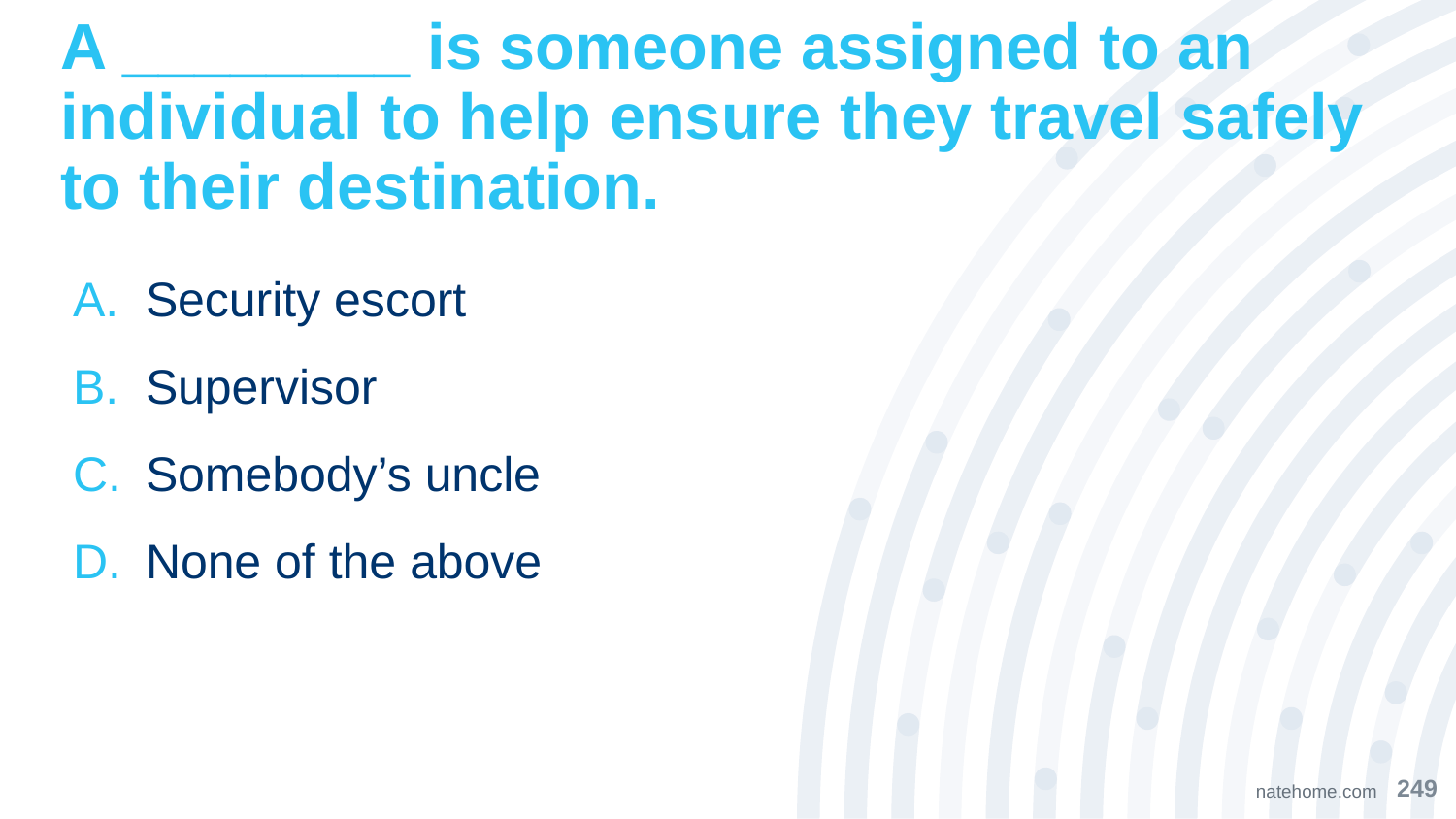

# A ________ is someone assigned to an individual to help ensure they travel safely to their destination.
Security escort
Supervisor
Somebody’s uncle
None of the above
249
natehome.com